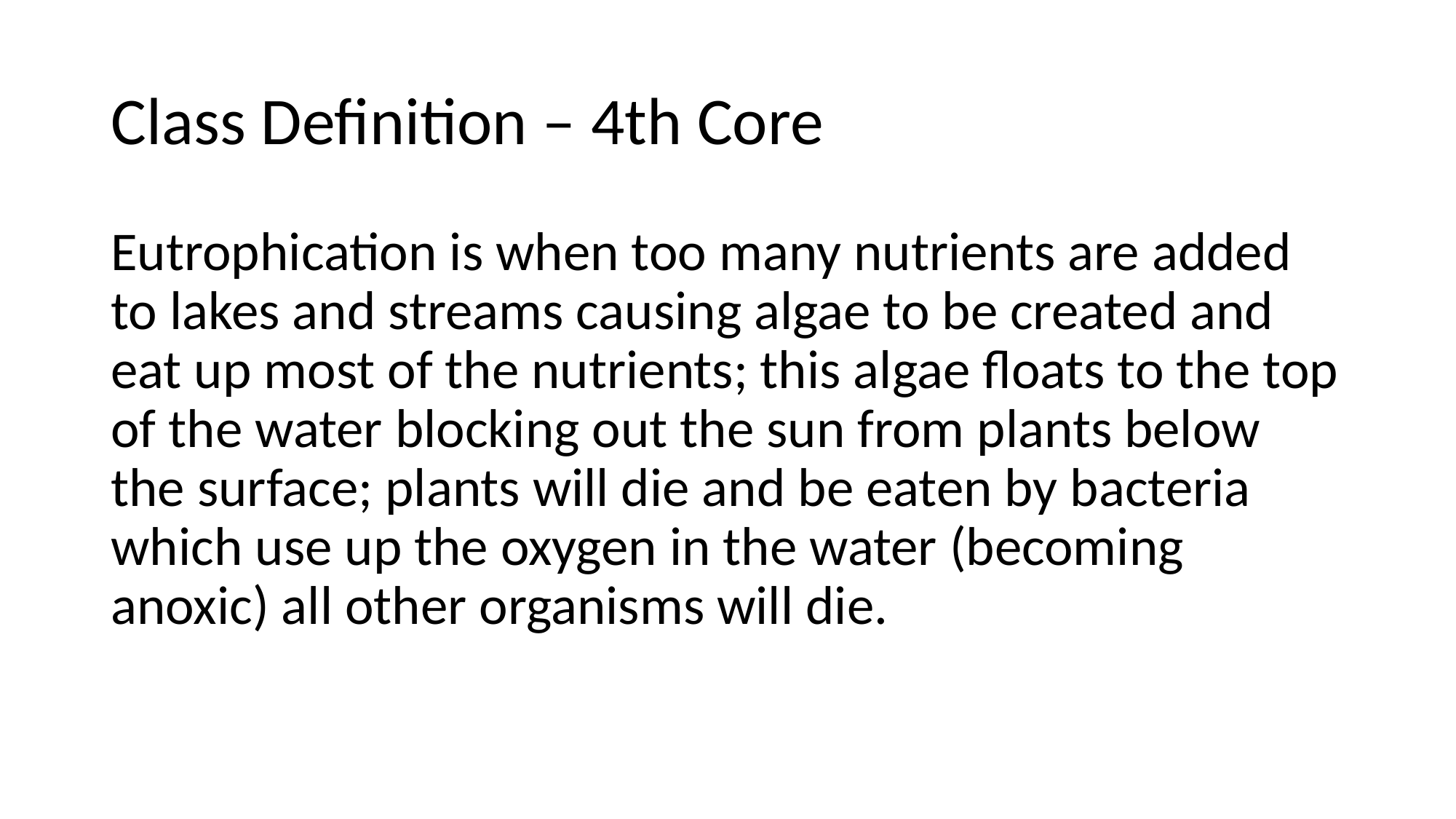

# Class Definition – 4th Core
Eutrophication is when too many nutrients are added to lakes and streams causing algae to be created and eat up most of the nutrients; this algae floats to the top of the water blocking out the sun from plants below the surface; plants will die and be eaten by bacteria which use up the oxygen in the water (becoming anoxic) all other organisms will die.